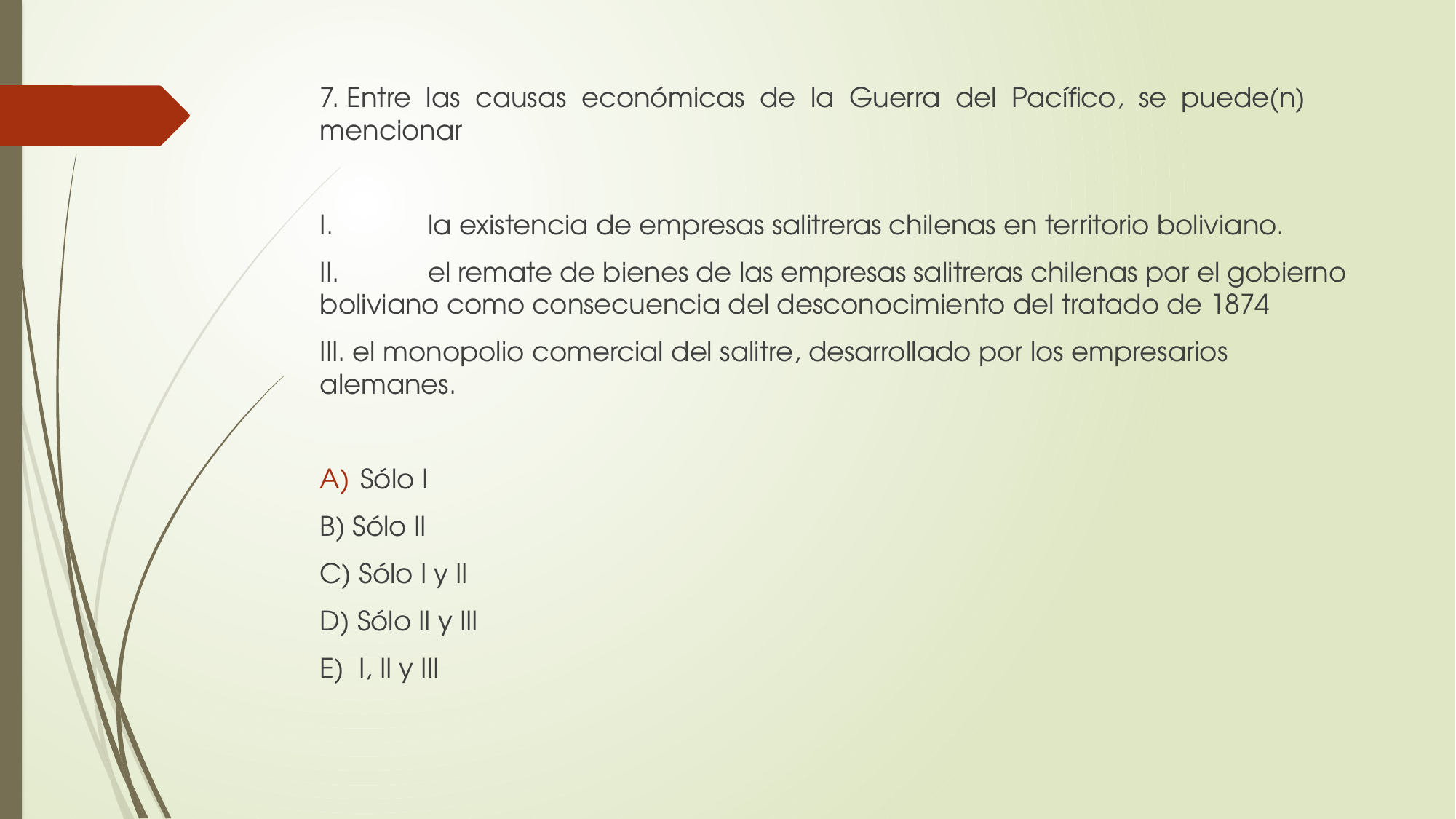

7. Entre  las  causas  económicas  de  la  Guerra  del  Pacífico,  se  puede(n)  mencionar

I.	la existencia de empresas salitreras chilenas en territorio boliviano.
II.	el remate de bienes de las empresas salitreras chilenas por el gobierno boliviano como consecuencia del desconocimiento del tratado de 1874
III. el monopolio comercial del salitre, desarrollado por los empresarios alemanes.

Sólo I
B) Sólo II
C) Sólo I y II
D) Sólo II y III
E)  I, II y III